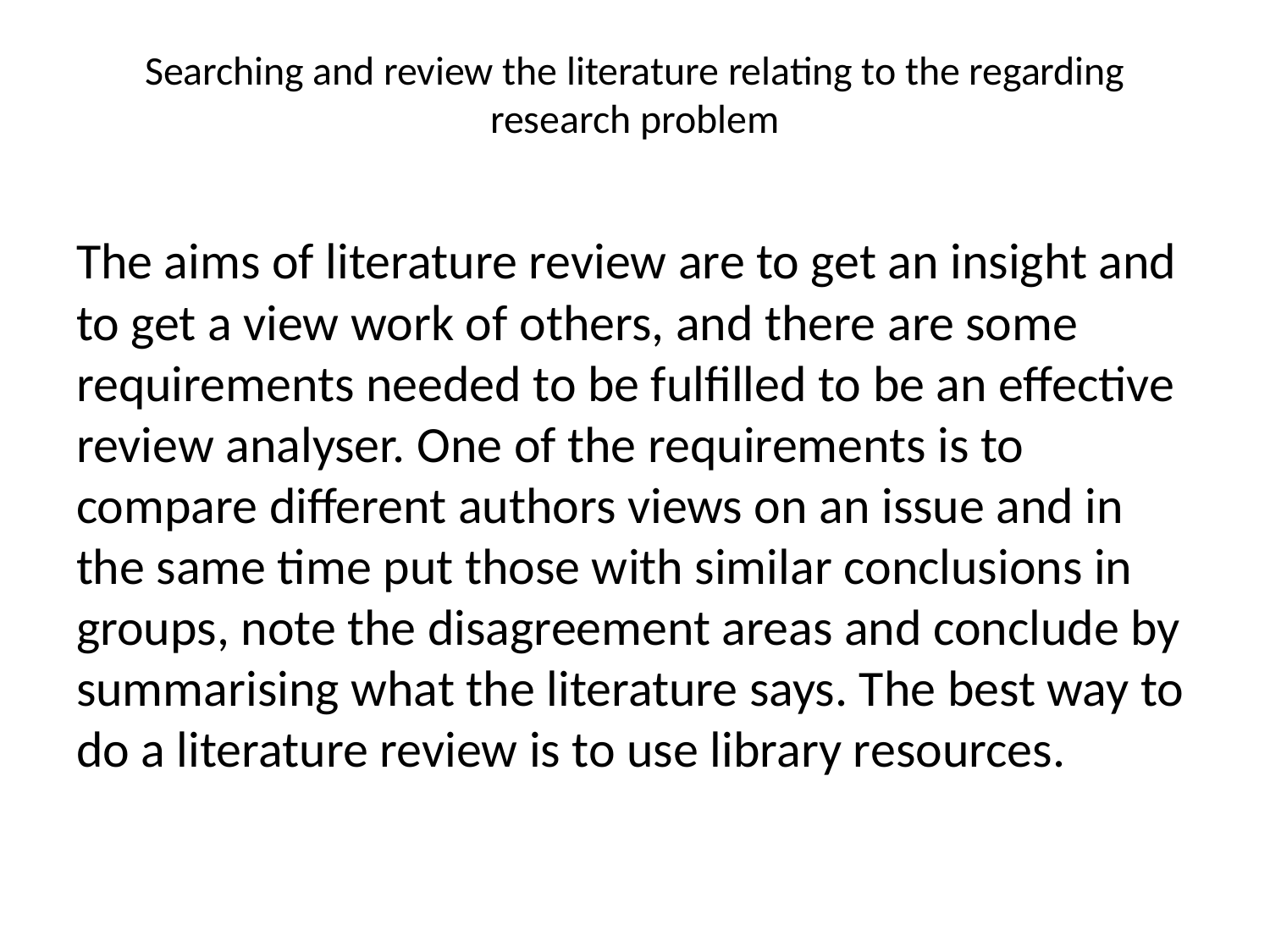

# Searching and review the literature relating to the regarding research problem
The aims of literature review are to get an insight and to get a view work of others, and there are some requirements needed to be fulfilled to be an effective review analyser. One of the requirements is to compare different authors views on an issue and in the same time put those with similar conclusions in groups, note the disagreement areas and conclude by summarising what the literature says. The best way to do a literature review is to use library resources.